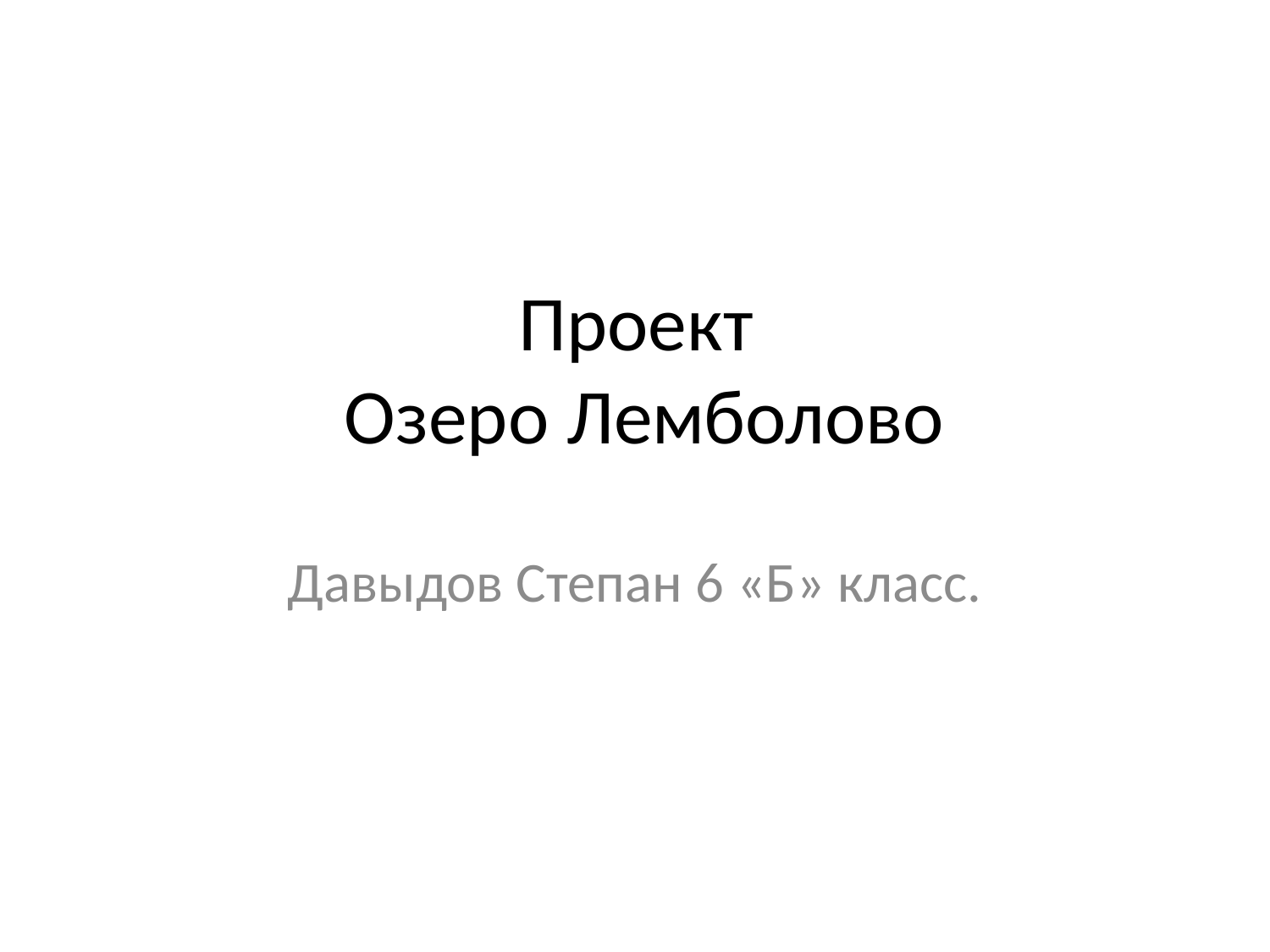

# Проект Озеро Лемболово
Давыдов Степан 6 «Б» класс.